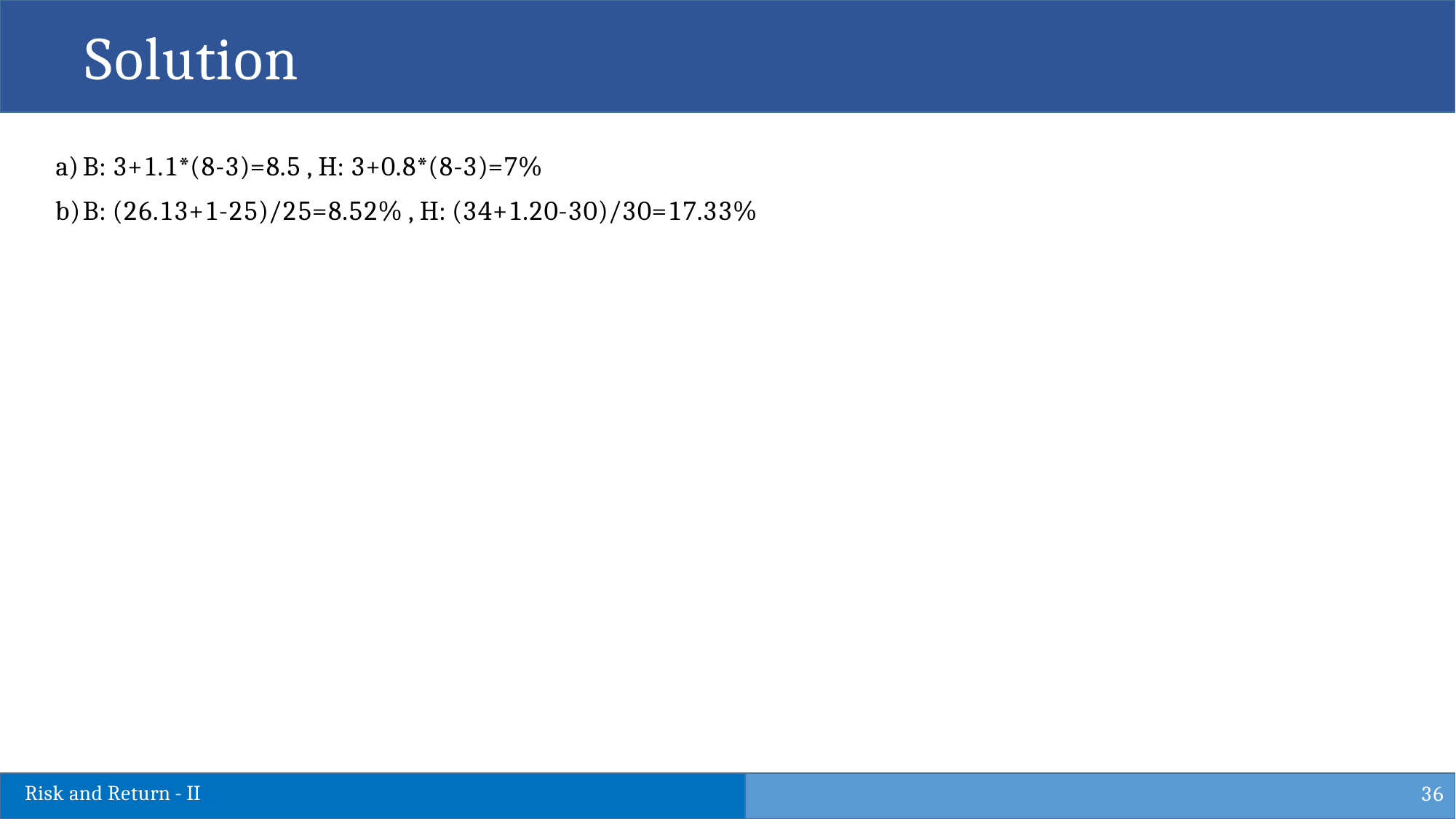

Solution
B: 3+1.1*(8-3)=8.5 , H: 3+0.8*(8-3)=7%
B: (26.13+1-25)/25=8.52% , H: (34+1.20-30)/30=17.33%

36

Risk and Return - II